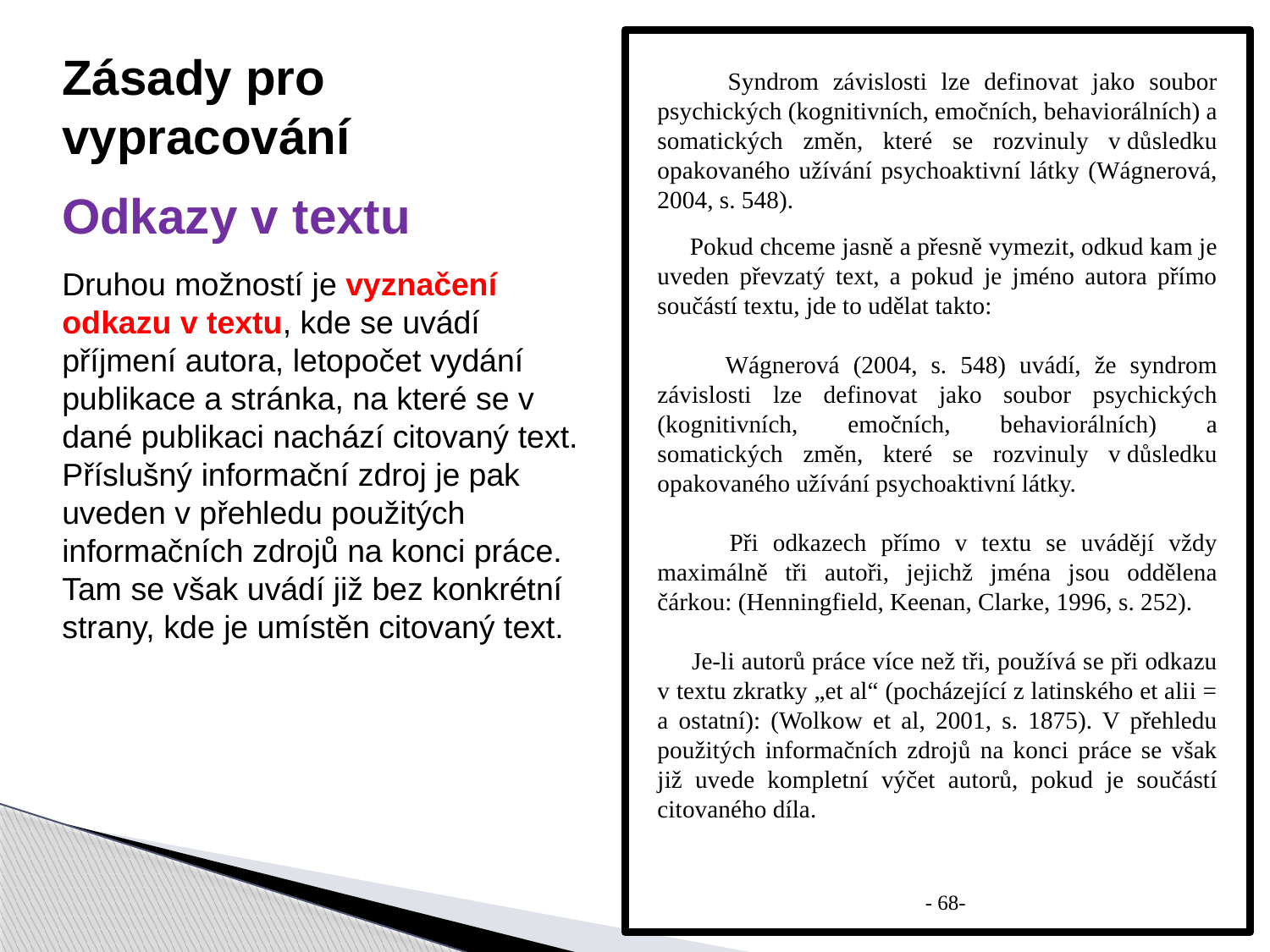

Zásady pro vypracování

     Syndrom závislosti lze definovat jako soubor psychických (kognitivních, emočních, behaviorálních) a somatických změn, které se rozvinuly v důsledku opakovaného užívání psychoaktivní látky (Wágnerová, 2004, s. 548).
Odkazy v textu
     Pokud chceme jasně a přesně vymezit, odkud kam je uveden převzatý text, a pokud je jméno autora přímo součástí textu, jde to udělat takto:

     Wágnerová (2004, s. 548) uvádí, že syndrom závislosti lze definovat jako soubor psychických (kognitivních, emočních, behaviorálních) a somatických změn, které se rozvinuly v důsledku opakovaného užívání psychoaktivní látky.

     Při odkazech přímo v textu se uvádějí vždy maximálně tři autoři, jejichž jména jsou oddělena čárkou: (Henningfield, Keenan, Clarke, 1996, s. 252).

     Je-li autorů práce více než tři, používá se při odkazu v textu zkratky „et al“ (pocházející z latinského et alii = a ostatní): (Wolkow et al, 2001, s. 1875). V přehledu použitých informačních zdrojů na konci práce se však již uvede kompletní výčet autorů, pokud je součástí citovaného díla.
Druhou možností je vyznačení odkazu v textu, kde se uvádí příjmení autora, letopočet vydání publikace a stránka, na které se v dané publikaci nachází citovaný text. Příslušný informační zdroj je pak uveden v přehledu použitých informačních zdrojů na konci práce. Tam se však uvádí již bez konkrétní strany, kde je umístěn citovaný text.
- 68-